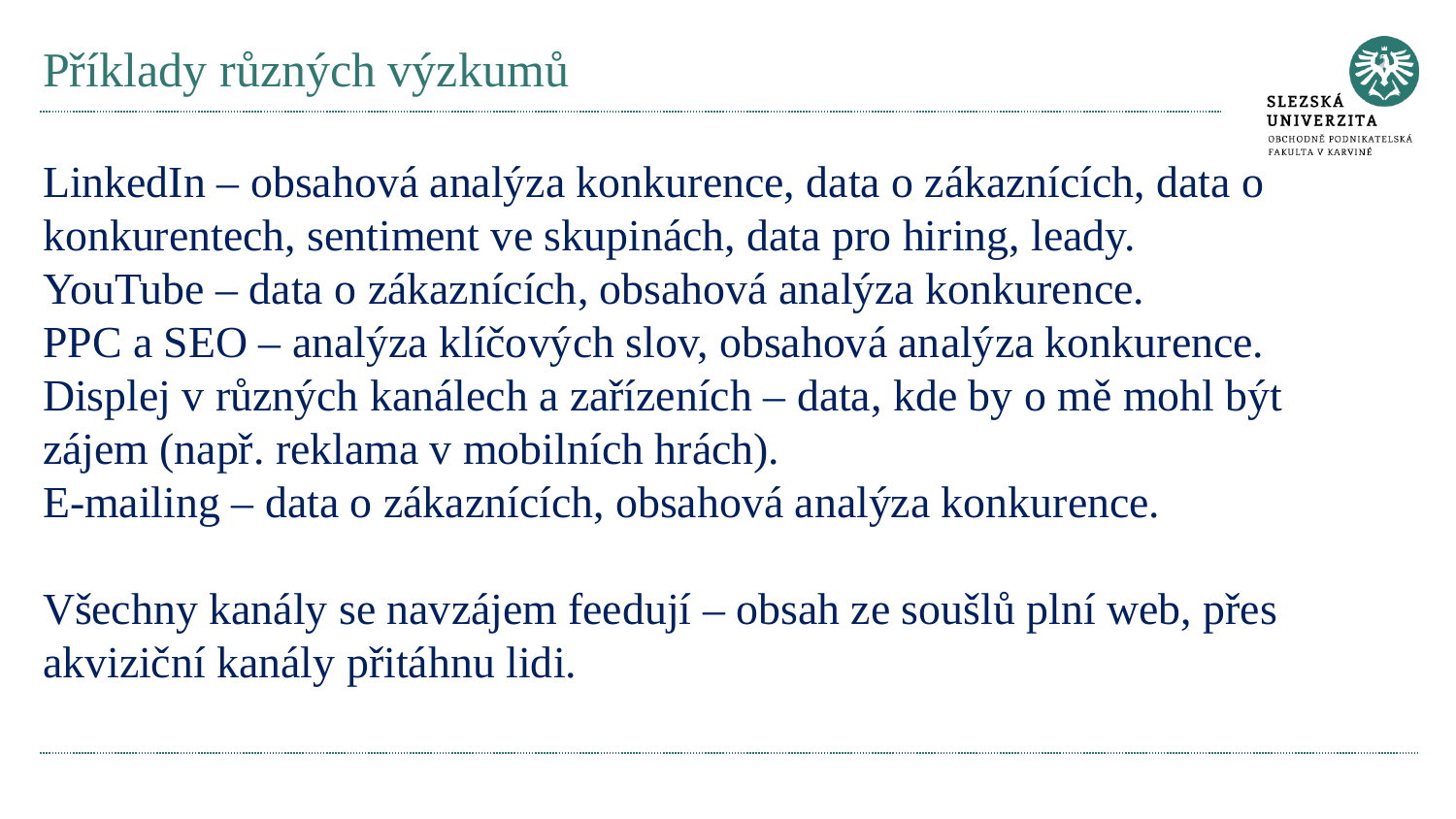

# Příklady různých výzkumů
LinkedIn – obsahová analýza konkurence, data o zákaznících, data o konkurentech, sentiment ve skupinách, data pro hiring, leady.
YouTube – data o zákaznících, obsahová analýza konkurence.
PPC a SEO – analýza klíčových slov, obsahová analýza konkurence. Displej v různých kanálech a zařízeních – data, kde by o mě mohl být zájem (např. reklama v mobilních hrách).
E-mailing – data o zákaznících, obsahová analýza konkurence.

Všechny kanály se navzájem feedují – obsah ze soušlů plní web, přes akviziční kanály přitáhnu lidi.